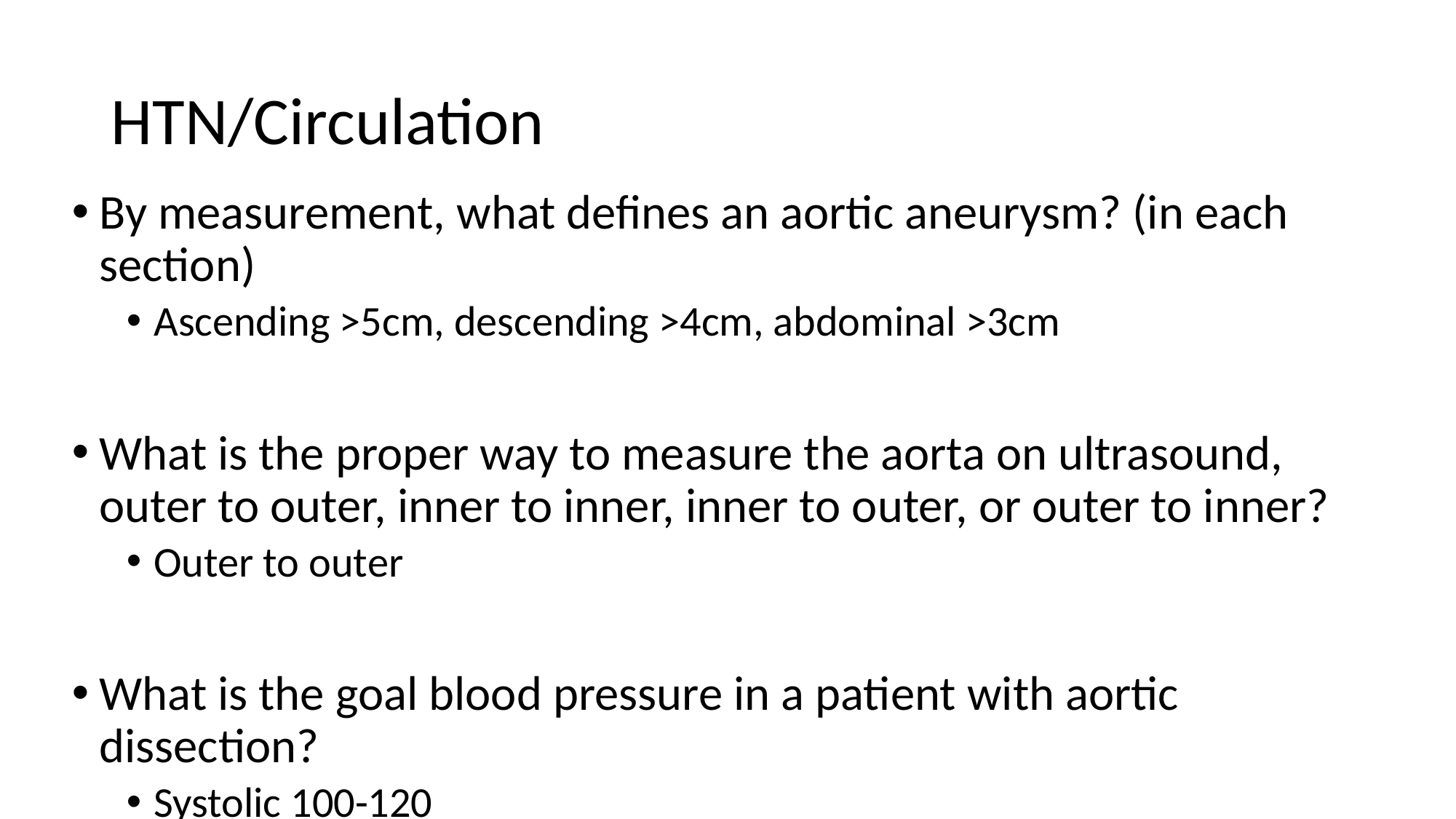

# HTN/Circulation
By measurement, what defines an aortic aneurysm? (in each section)
Ascending >5cm, descending >4cm, abdominal >3cm

What is the proper way to measure the aorta on ultrasound, outer to outer, inner to inner, inner to outer, or outer to inner?
Outer to outer

What is the goal blood pressure in a patient with aortic dissection?
Systolic 100-120